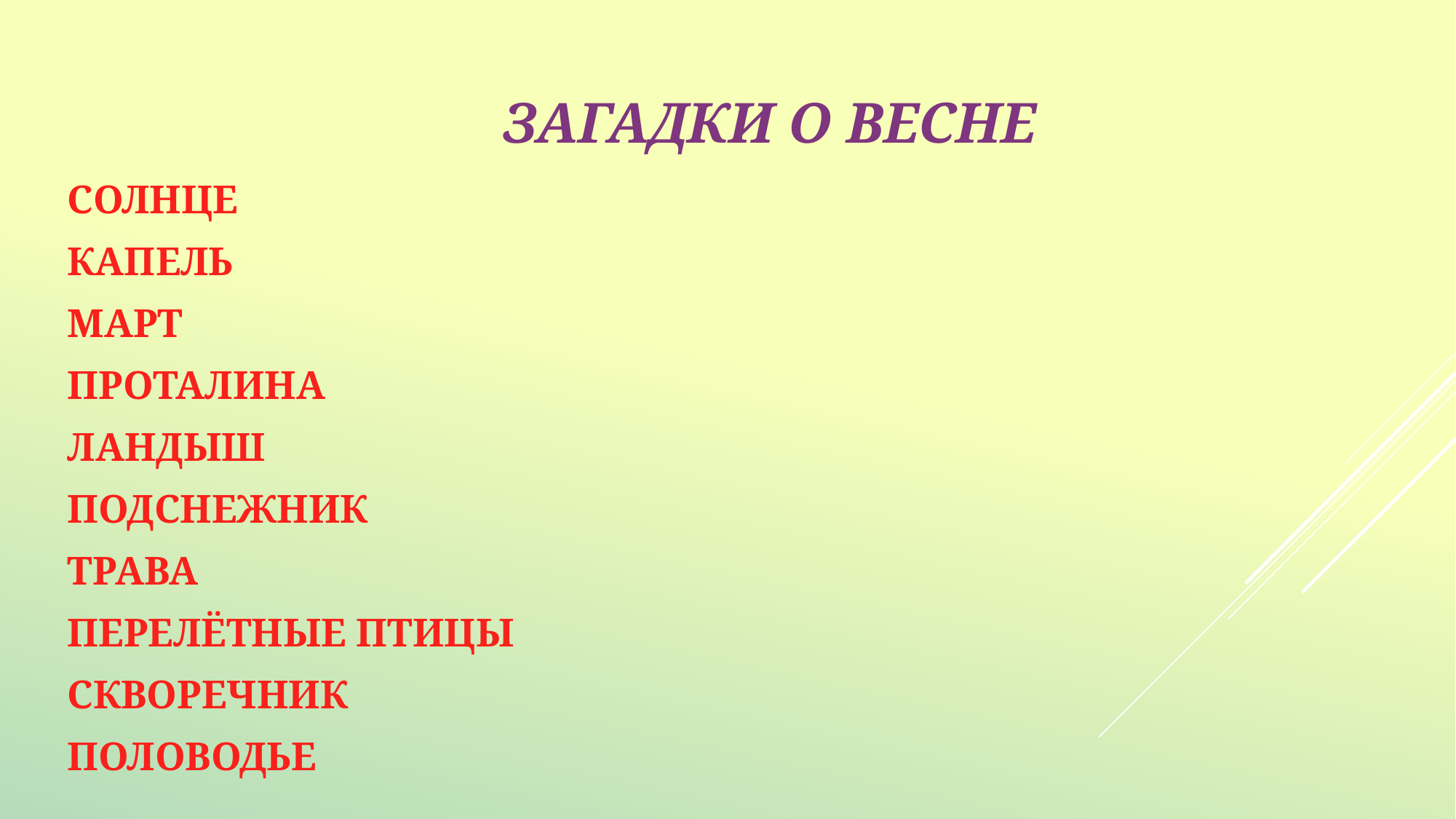

# Загадки о весне
СОЛНЦЕ
КАПЕЛЬ
МАРТ
ПРОТАЛИНА
ЛАНДЫШ
ПОДСНЕЖНИК
ТРАВА
ПЕРЕЛЁТНЫЕ ПТИЦЫ
СКВОРЕЧНИК
ПОЛОВОДЬЕ